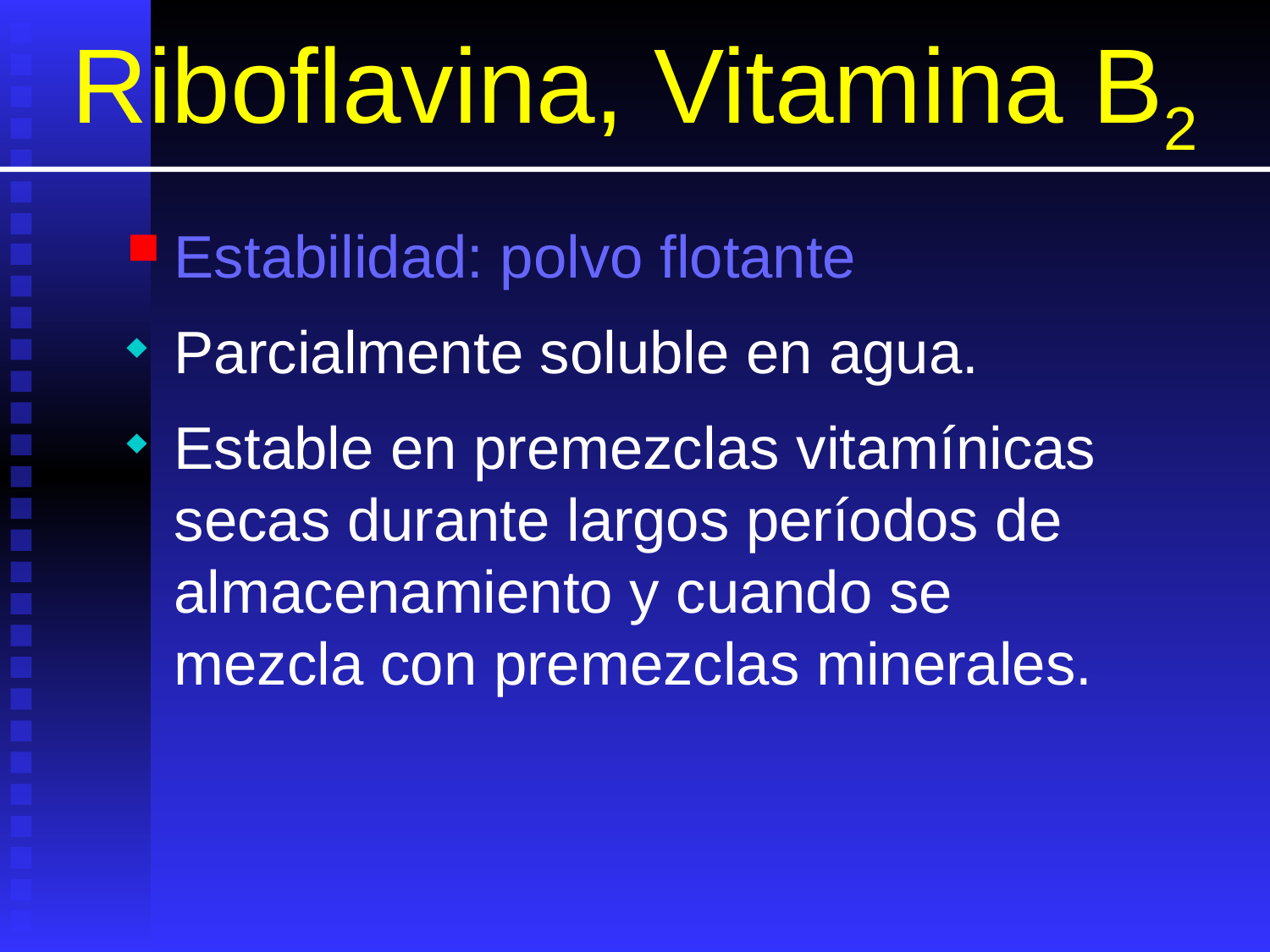

# Riboflavina, Vitamina B2

Estabilidad: polvo flotante
Parcialmente soluble en agua.
Estable en premezclas vitamínicas secas durante largos períodos de almacenamiento y cuando se mezcla con premezclas minerales.